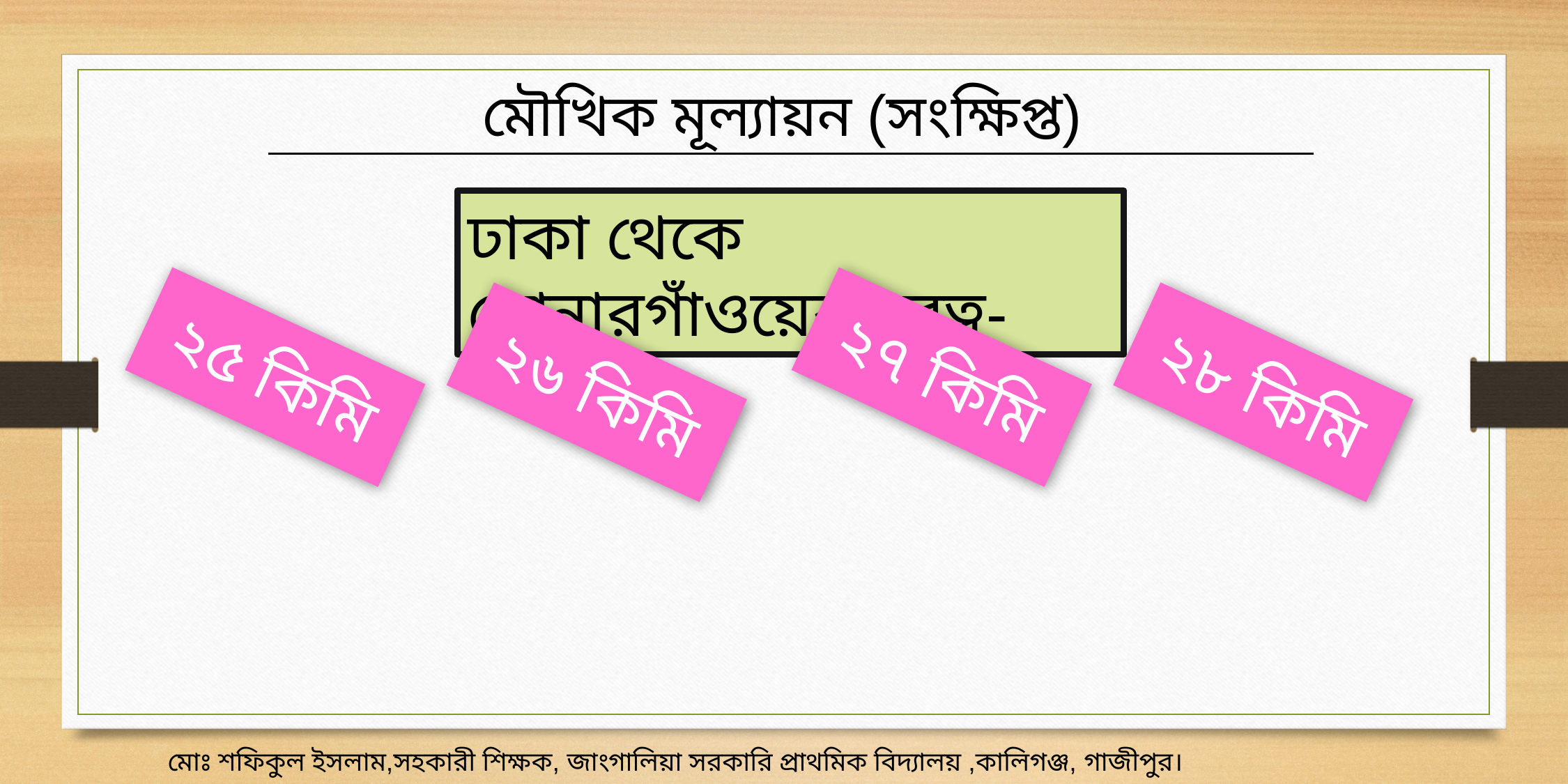

মৌখিক মূল্যায়ন (সংক্ষিপ্ত)
ঢাকা থেকে সোনারগাঁওয়ের দূরত্ব-
২৫ কিমি
২৭ কিমি
২৬ কিমি
২৮ কিমি
মোঃ শফিকুল ইসলাম,সহকারী শিক্ষক, জাংগালিয়া সরকারি প্রাথমিক বিদ্যালয় ,কালিগঞ্জ, গাজীপুর।